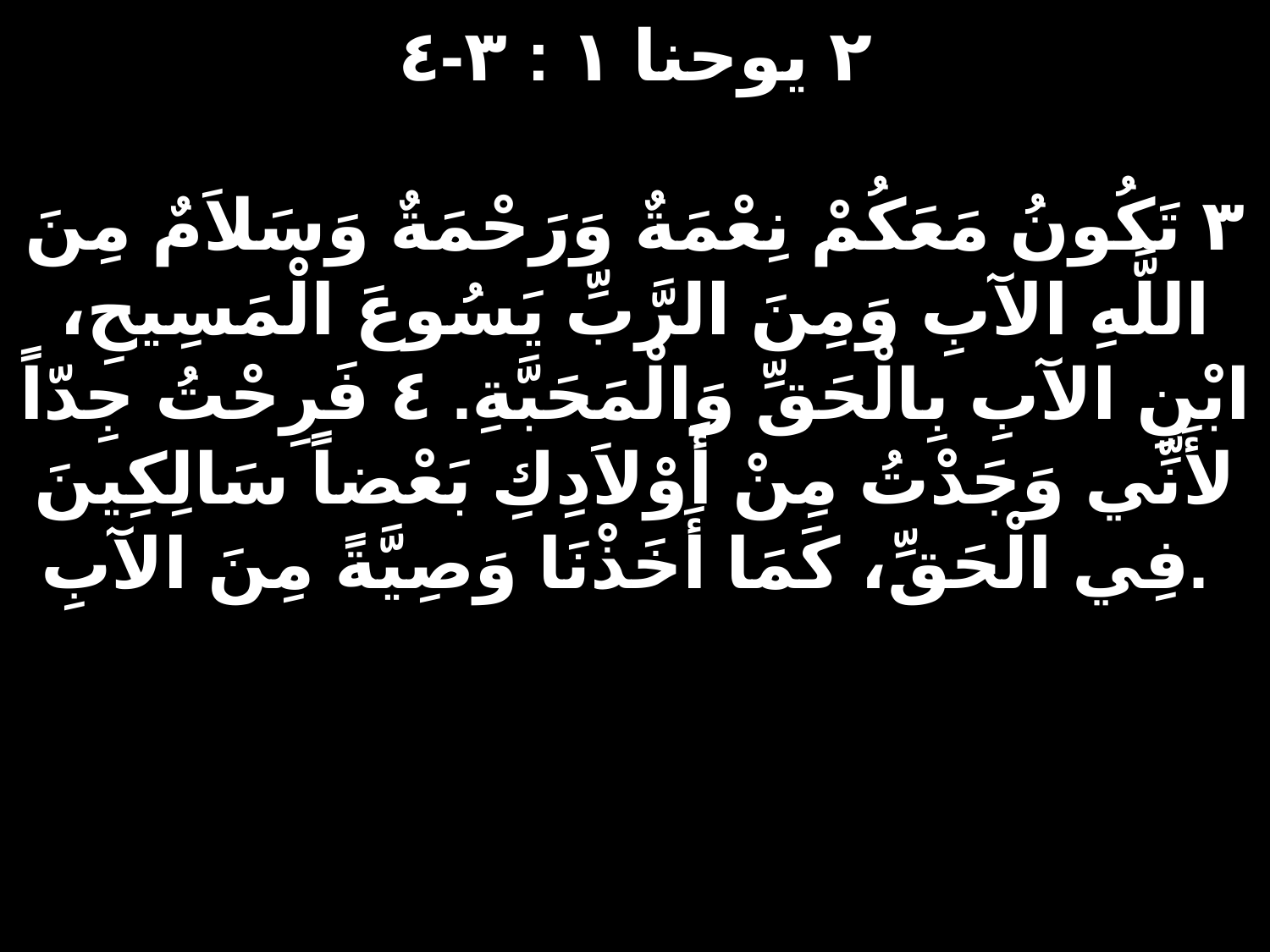

# ٢ يوحنا ١ : ٣-٤ ٣ تَكُونُ مَعَكُمْ نِعْمَةٌ وَرَحْمَةٌ وَسَلاَمٌ مِنَ اللَّهِ الآبِ وَمِنَ الرَّبِّ يَسُوعَ الْمَسِيحِ، ابْنِ الآبِ بِالْحَقِّ وَالْمَحَبَّةِ. ٤ فَرِحْتُ جِدّاً لأَنِّي وَجَدْتُ مِنْ أَوْلاَدِكِ بَعْضاً سَالِكِينَ فِي الْحَقِّ، كَمَا أَخَذْنَا وَصِيَّةً مِنَ الآبِ.